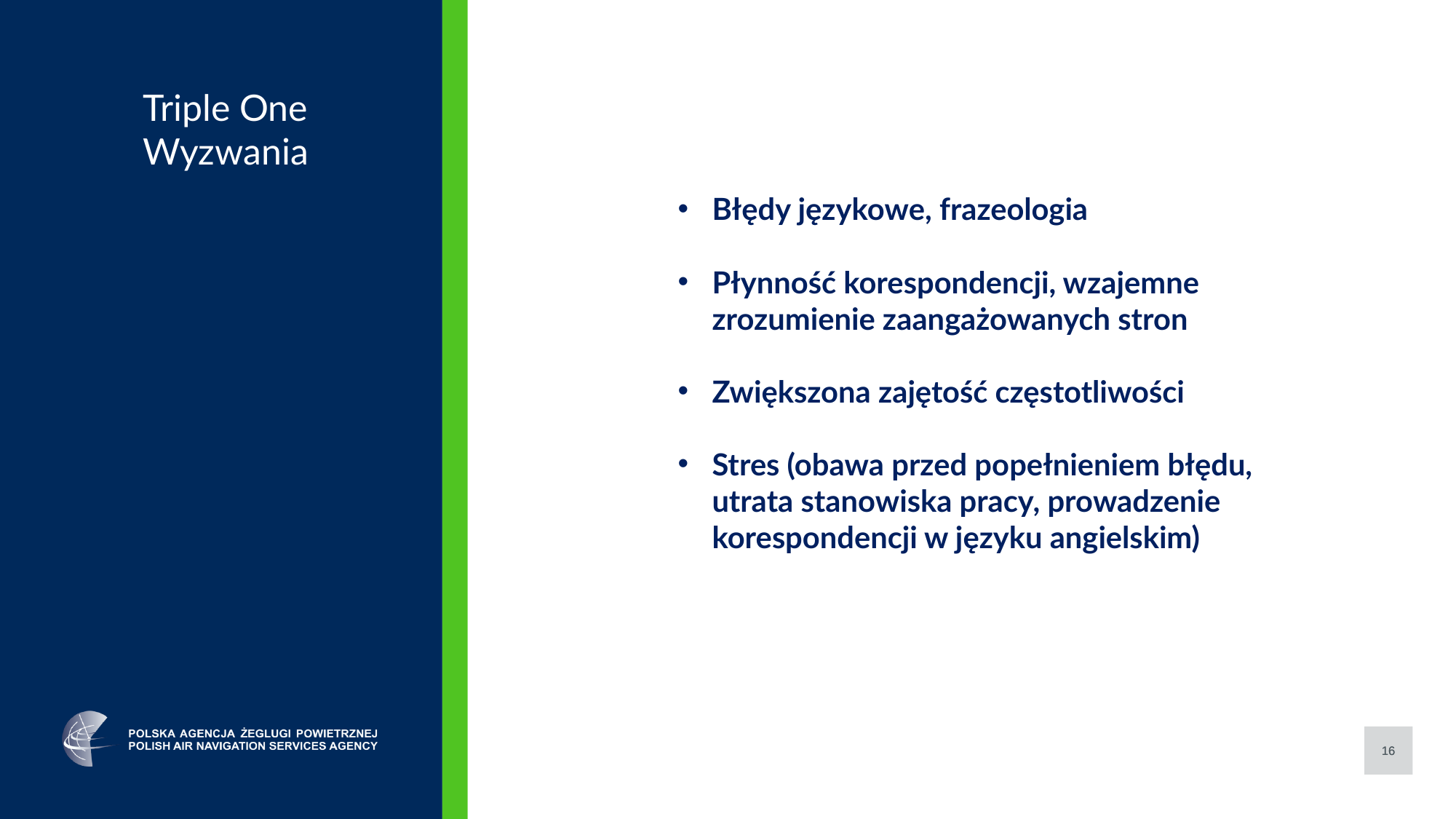

Triple One
Wyzwania
Błędy językowe, frazeologia

Płynność korespondencji, wzajemne zrozumienie zaangażowanych stron

Zwiększona zajętość częstotliwości

Stres (obawa przed popełnieniem błędu, utrata stanowiska pracy, prowadzenie korespondencji w języku angielskim)